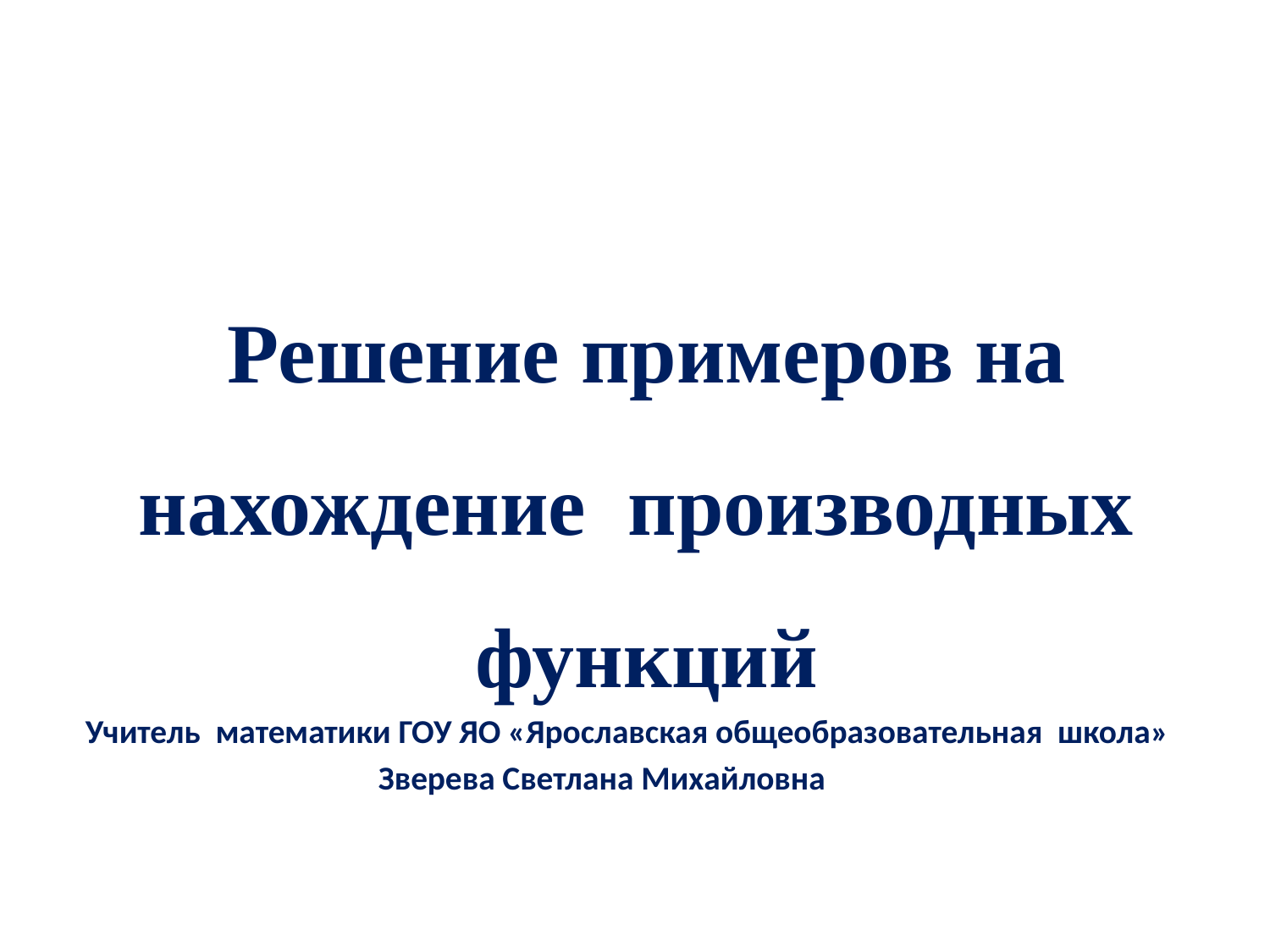

# Решение примеров на нахождение  производных  функций
Учитель  математики ГОУ ЯО «Ярославская общеобразовательная  школа»
                                            Зверева Светлана Михайловна